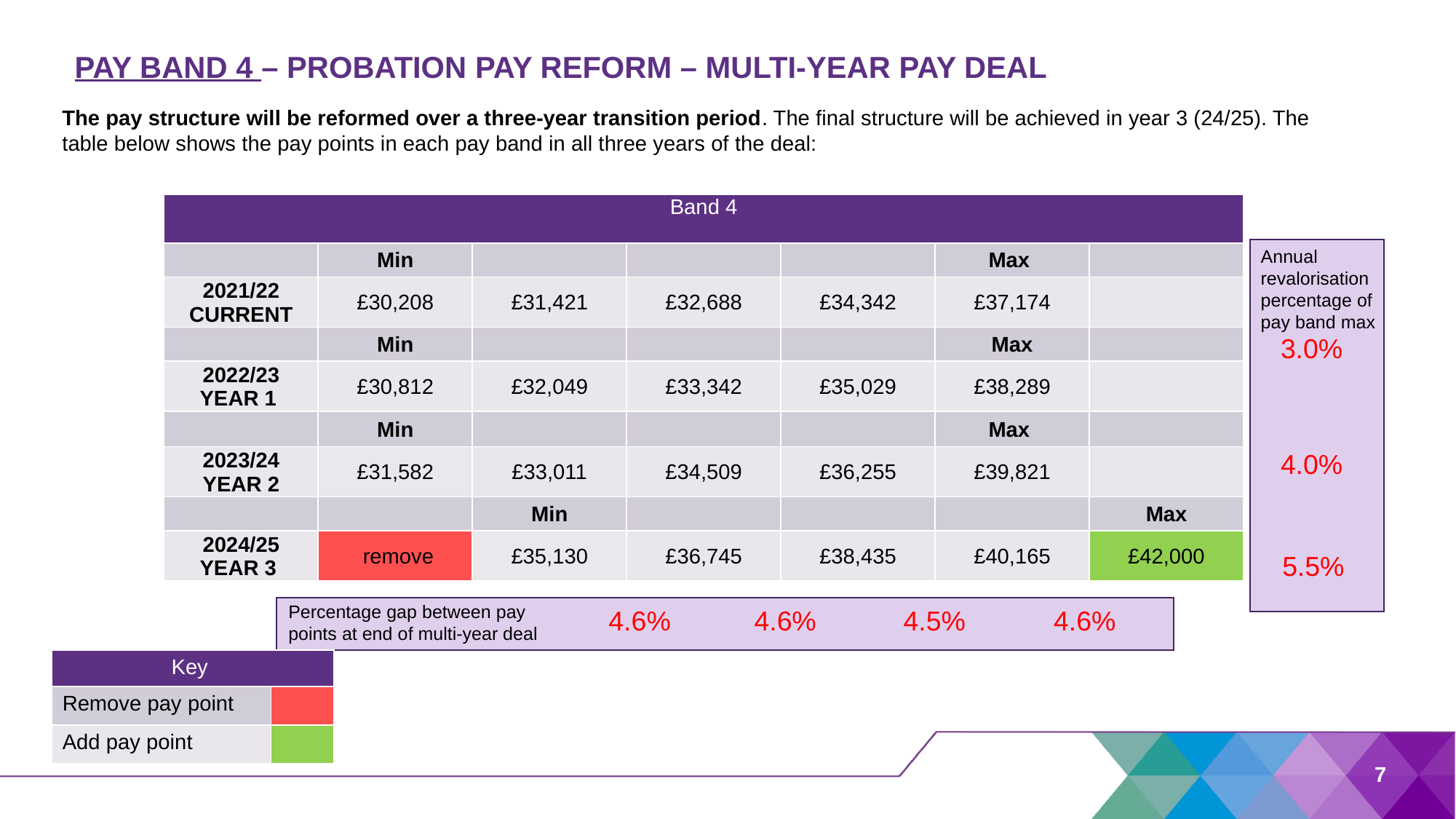

# PAY BAND 4 – PROBATION PAY REFORM – MULTI-YEAR PAY DEAL
The pay structure will be reformed over a three-year transition period. The final structure will be achieved in year 3 (24/25). The table below shows the pay points in each pay band in all three years of the deal:
| Band 4 |  |  |  |  |  |  |
| --- | --- | --- | --- | --- | --- | --- |
|  | Min |  |  |  | Max |  |
| 2021/22 CURRENT | £30,208 | £31,421 | £32,688 | £34,342 | £37,174 |  |
|  | Min |  |  |  | Max |  |
| 2022/23 YEAR 1 | £30,812 | £32,049 | £33,342 | £35,029 | £38,289 |  |
|  | Min |  |  |  | Max |  |
| 2023/24 YEAR 2 | £31,582 | £33,011 | £34,509 | £36,255 | £39,821 |  |
|  |  | Min |  |  |  | Max |
| 2024/25 YEAR 3 | remove | £35,130 | £36,745 | £38,435 | £40,165 | £42,000 |

Annual revalorisation percentage of pay band max
3.0%
4.0%
5.5%
Percentage gap between pay points at end of multi-year deal

4.6%
4.6%
4.5%
4.6%
| Key |  |
| --- | --- |
| Remove pay point |  |
| Add pay point |  |
7